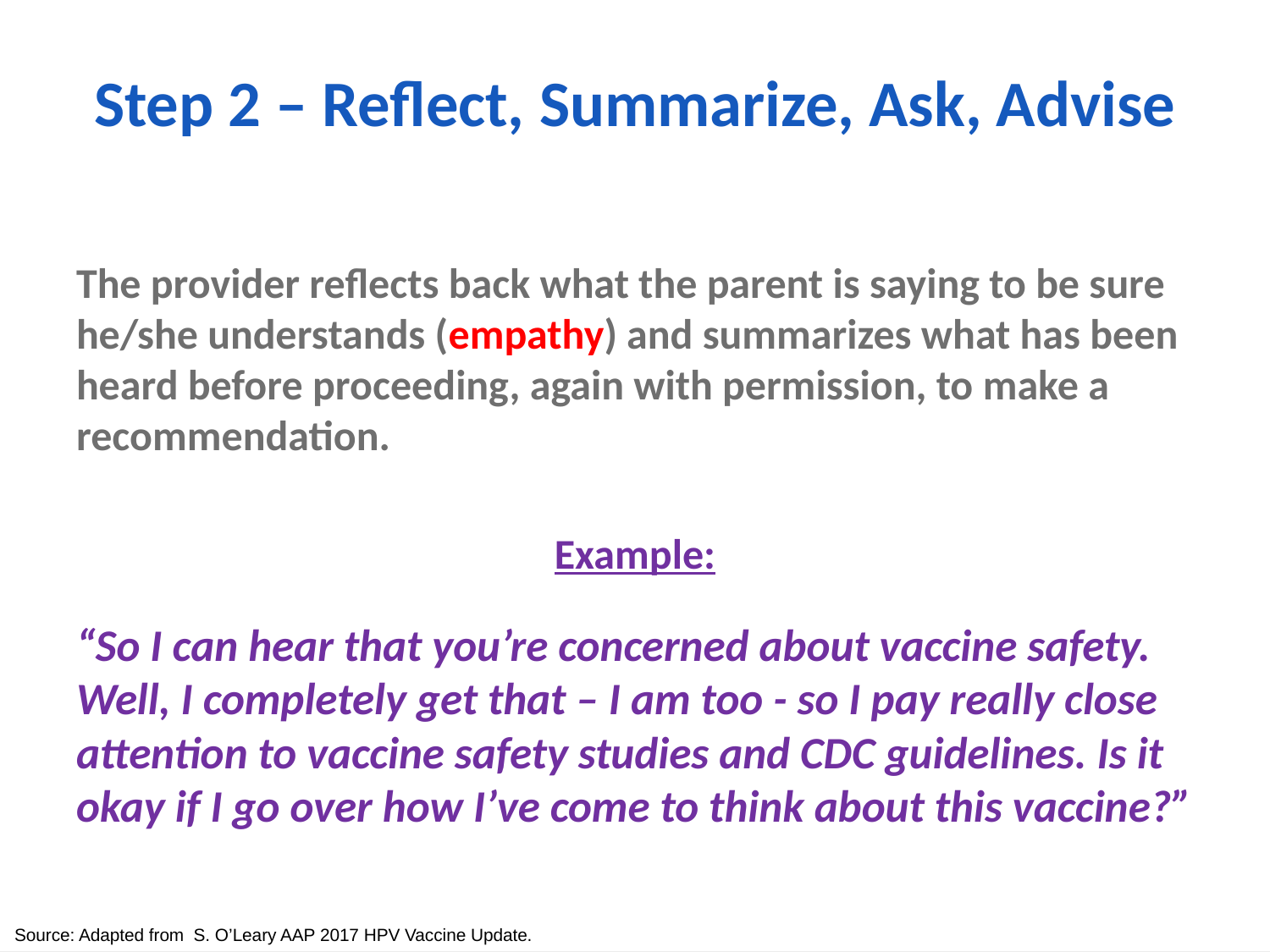

# Step 2 – Reflect, Summarize, Ask, Advise
The provider reflects back what the parent is saying to be sure he/she understands (empathy) and summarizes what has been heard before proceeding, again with permission, to make a recommendation.

Example:

“So I can hear that you’re concerned about vaccine safety. Well, I completely get that – I am too - so I pay really close attention to vaccine safety studies and CDC guidelines. Is it okay if I go over how I’ve come to think about this vaccine?”
Source: Adapted from  S. O’Leary AAP 2017 HPV Vaccine Update.